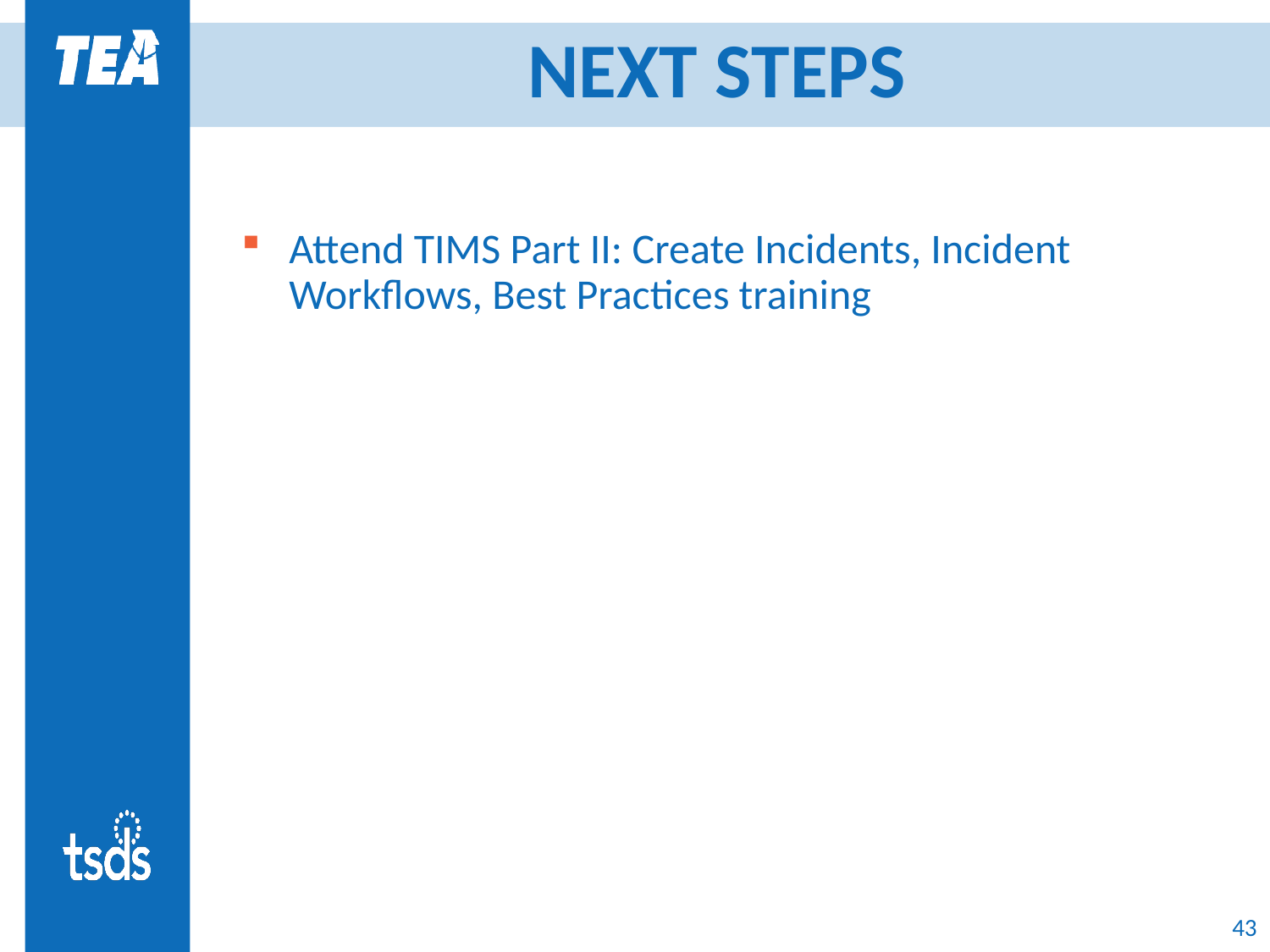

# NEXT STEPS

Attend TIMS Part II: Create Incidents, Incident Workflows, Best Practices training

43